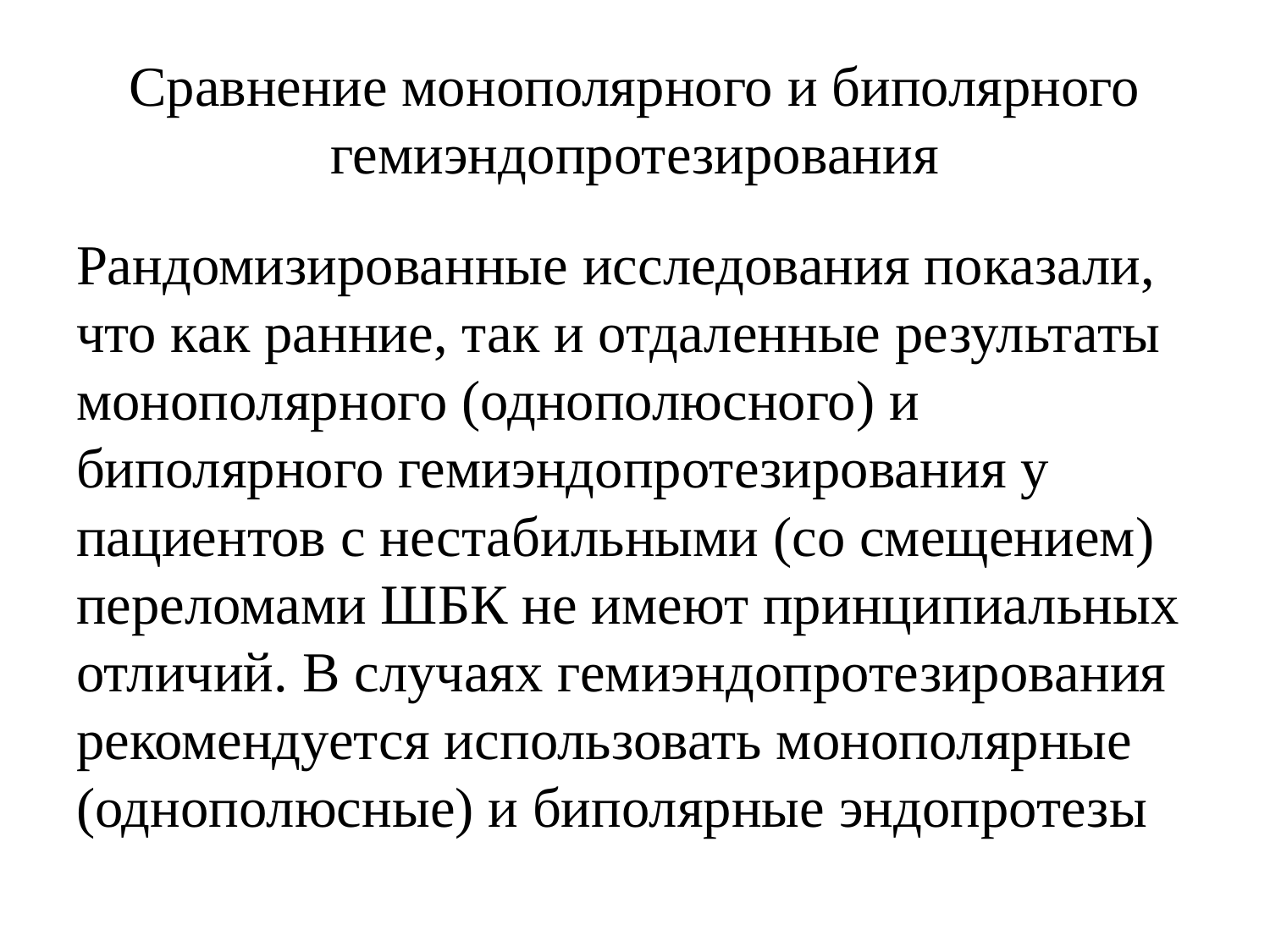

# Сравнение монополярного и биполярного гемиэндопротезирования
Рандомизированные исследования показали, что как ранние, так и отдаленные результаты монополярного (однополюсного) и биполярного гемиэндопротезирования у пациентов с нестабильными (со смещением) переломами ШБК не имеют принципиальных отличий. В случаях гемиэндопротезирования рекомендуется использовать монополярные (однополюсные) и биполярные эндопротезы